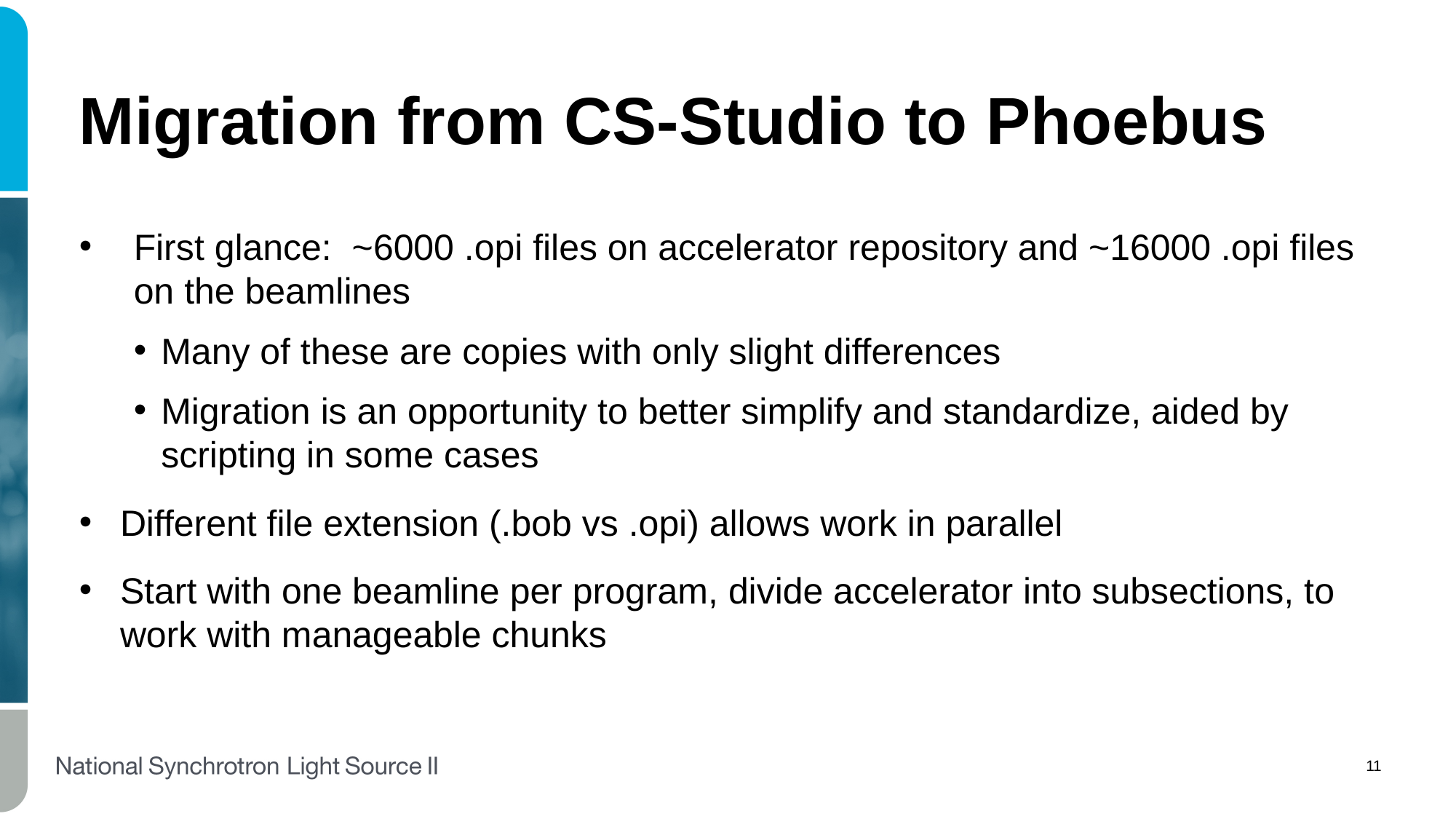

# Migration from CS-Studio to Phoebus
First glance:  ~6000 .opi files on accelerator repository and ~16000 .opi files on the beamlines
Many of these are copies with only slight differences
Migration is an opportunity to better simplify and standardize, aided by scripting in some cases
Different file extension (.bob vs .opi) allows work in parallel
Start with one beamline per program, divide accelerator into subsections, to work with manageable chunks